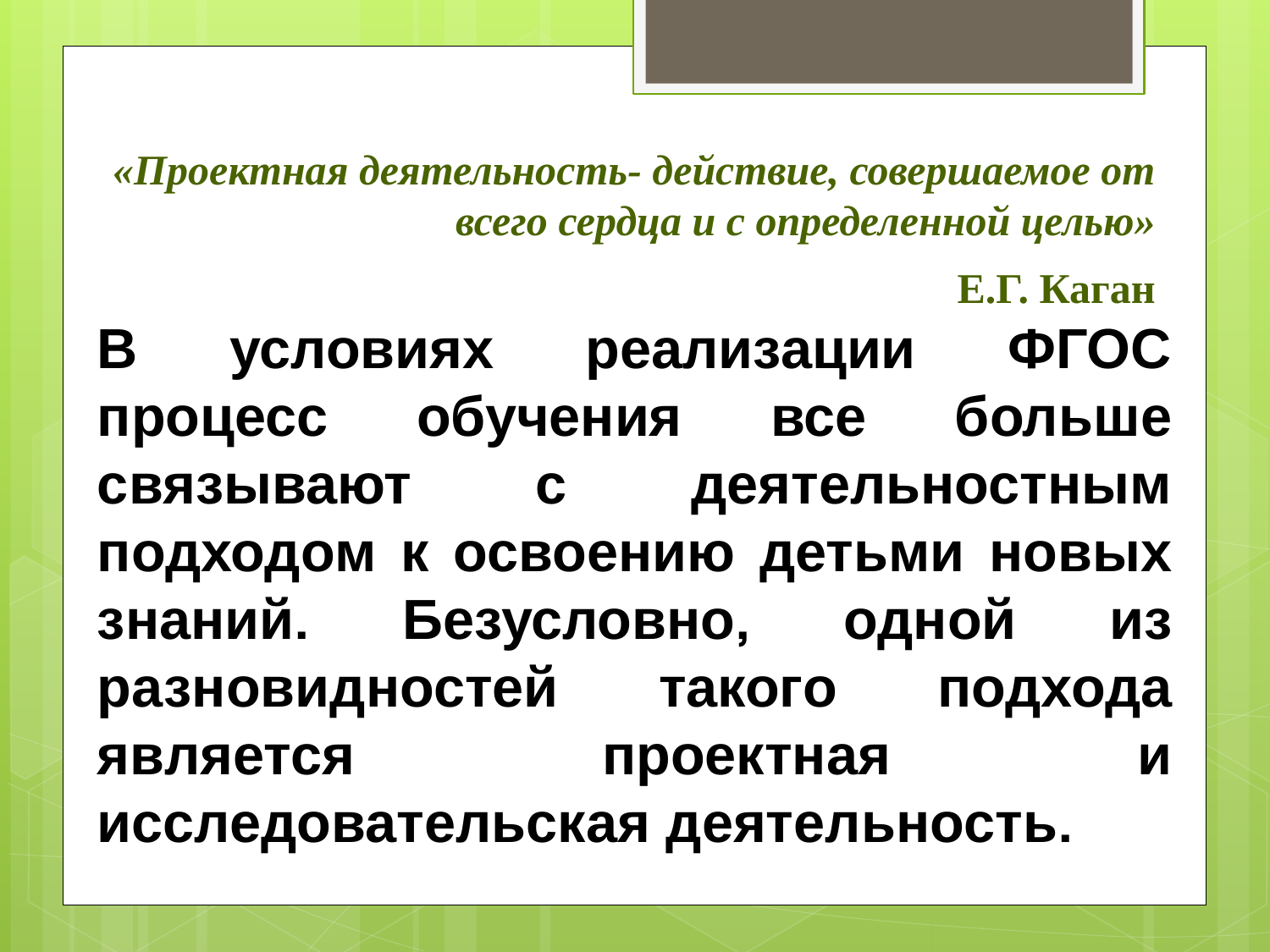

«Проектная деятельность- действие, совершаемое от всего сердца и с определенной целью»
                                         Е.Г. Каган

В условиях реализации ФГОС процесс обучения все больше связывают с деятельностным подходом к освоению детьми новых знаний. Безусловно, одной из разновидностей такого подхода является проектная и исследовательская деятельность.